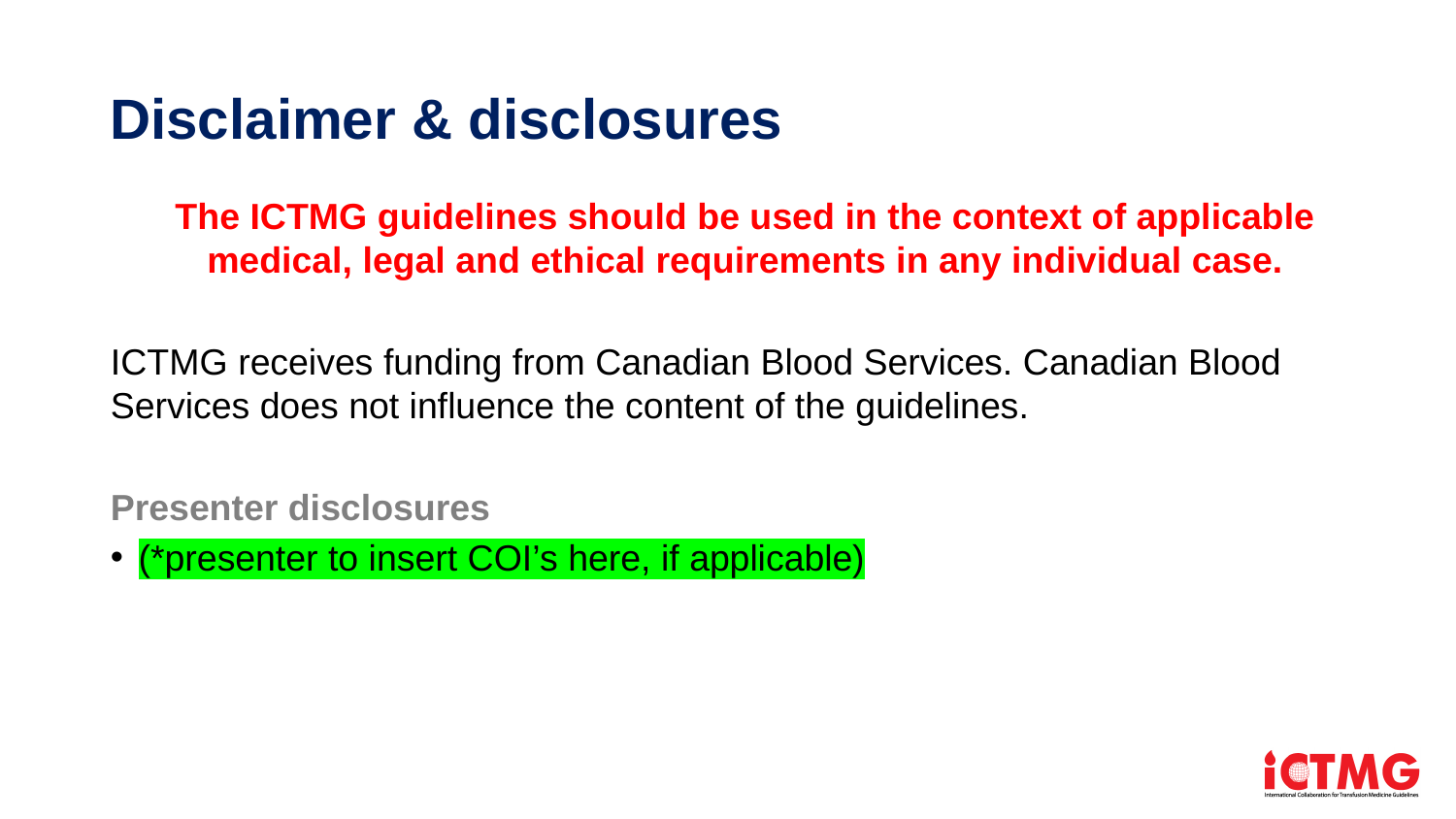

# Disclaimer & disclosures
The ICTMG guidelines should be used in the context of applicable medical, legal and ethical requirements in any individual case.

ICTMG receives funding from Canadian Blood Services. Canadian Blood Services does not influence the content of the guidelines.

Presenter disclosures
(*presenter to insert COI’s here, if applicable)